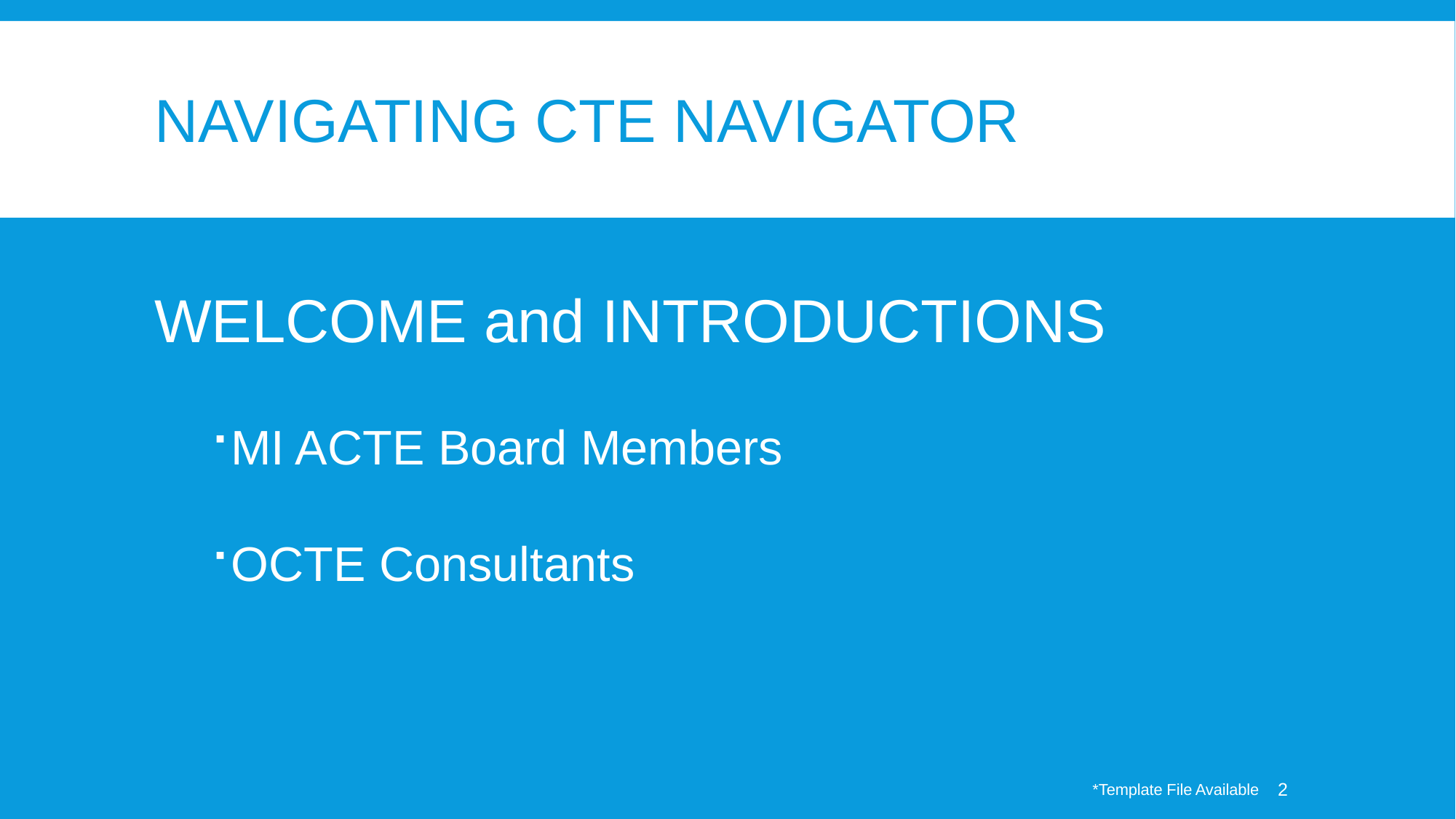

# Navigating cte navigator
WELCOME and INTRODUCTIONS
MI ACTE Board Members
OCTE Consultants
*Template File Available
2